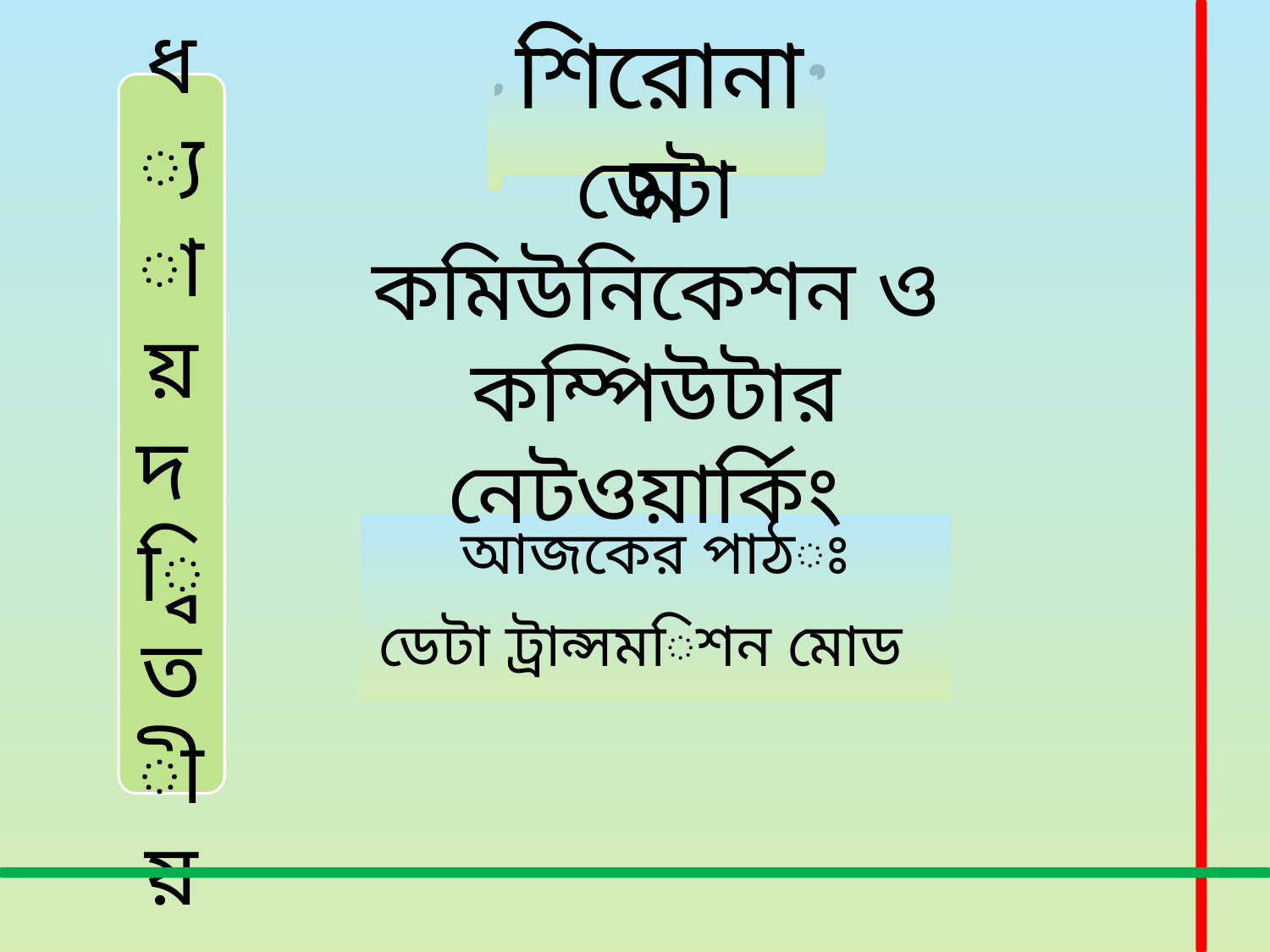

শিরোনাম
অধ্যা
য়
দ্বি
তী
য়

ডেটা কমিউনিকেশন ও কম্পিউটার নেটওয়ার্কিং

আজকের পাঠঃ
ডেটা ট্রান্সমিশন মোড